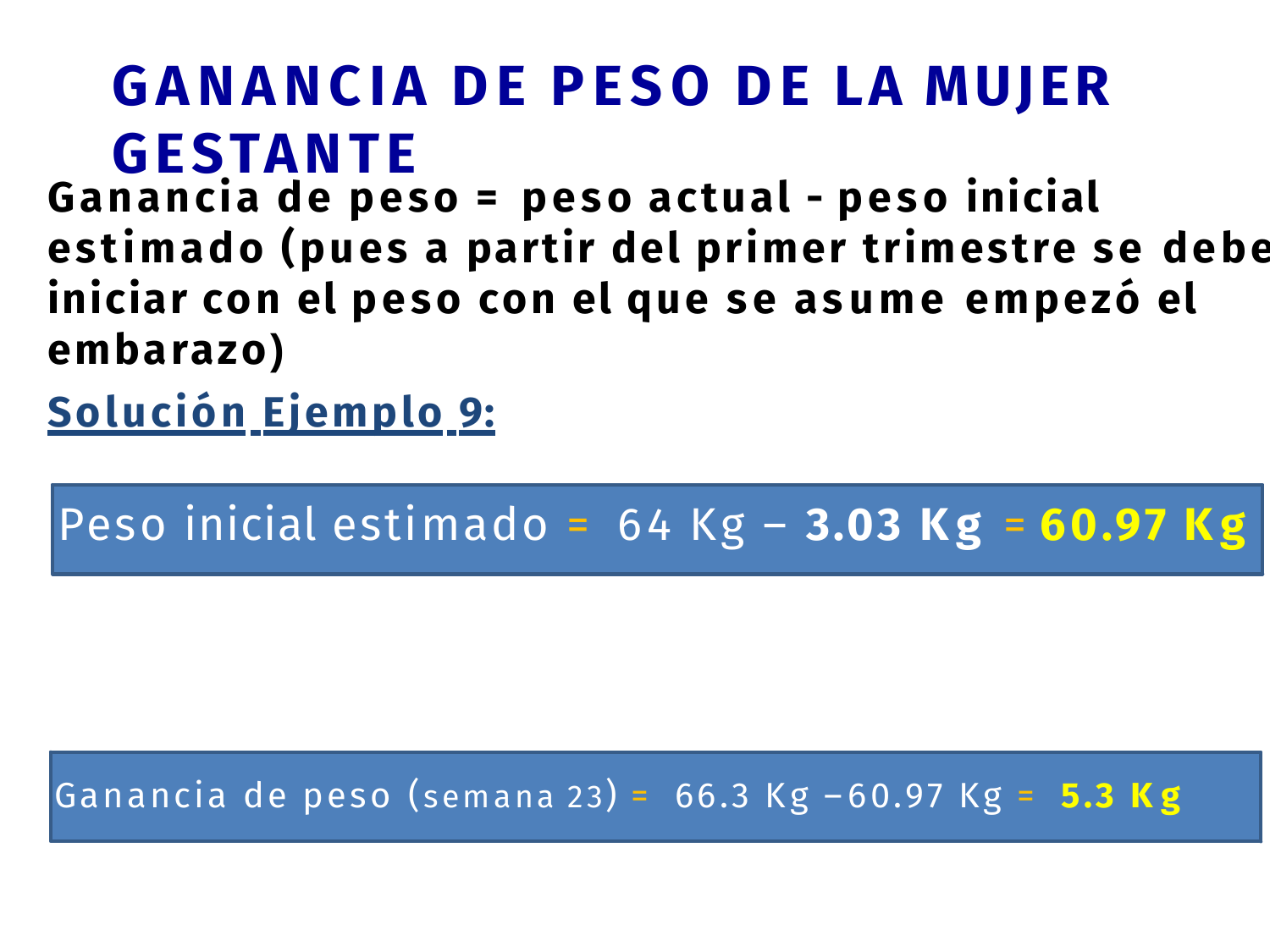

# GANANCIA DE PESO DE LA MUJER GESTANTE
Ganancia de peso = peso actual - peso inicial estimado (pues a partir del primer trimestre se debe iniciar con el peso con el que se asume empezó el embarazo)
Solución Ejemplo 9:

Peso inicial estimado = 64 Kg – 3.03 Kg =60.97 Kg

Ganancia de peso (semana 23) = 66.3 Kg –60.97 Kg = 5.3 Kg